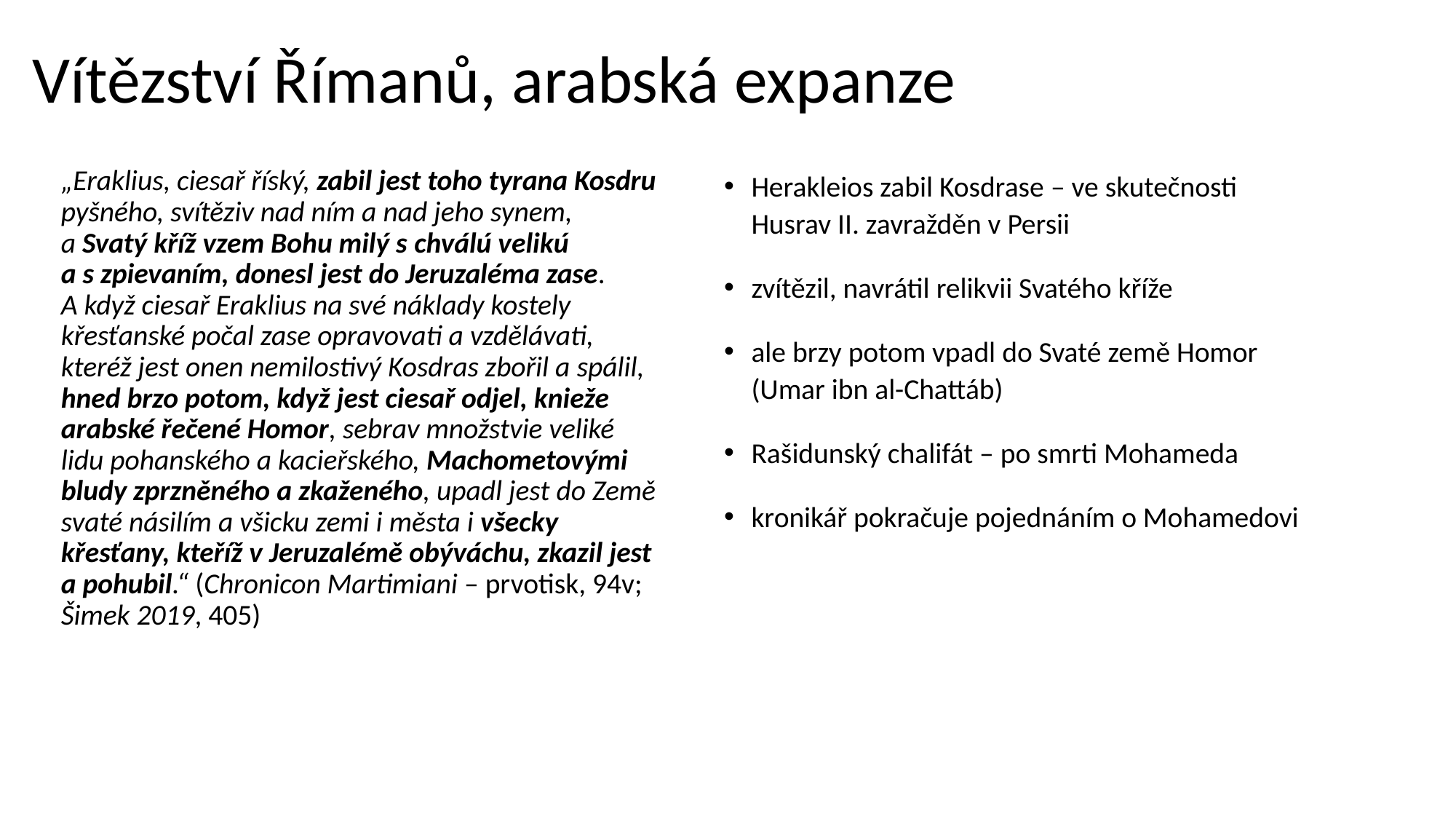

# Vítězství Římanů, arabská expanze
„Eraklius, ciesař říský, zabil jest toho tyrana Kosdru pyšného, svítěziv nad ním a nad jeho synem, a Svatý kříž vzem Bohu milý s chválú velikú a s zpievaním, donesl jest do Jeruzaléma zase. A když ciesař Eraklius na své náklady kostely křesťanské počal zase opravovati a vzdělávati, kteréž jest onen nemilostivý Kosdras zbořil a spálil, hned brzo potom, když jest ciesař odjel, knieže arabské řečené Homor, sebrav množstvie veliké lidu pohanského a kacieřského, Machometovými bludy zprzněného a zkaženého, upadl jest do Země svaté násilím a všicku zemi i města i všecky křesťany, kteříž v Jeruzalémě obýváchu, zkazil jest a pohubil.“ (Chronicon Martimiani – prvotisk, 94v; Šimek 2019, 405)

Herakleios zabil Kosdrase – ve skutečnosti Husrav II. zavražděn v Persii
zvítězil, navrátil relikvii Svatého kříže
ale brzy potom vpadl do Svaté země Homor (Umar ibn al-Chattáb)
Rašidunský chalifát – po smrti Mohameda
kronikář pokračuje pojednáním o Mohamedovi